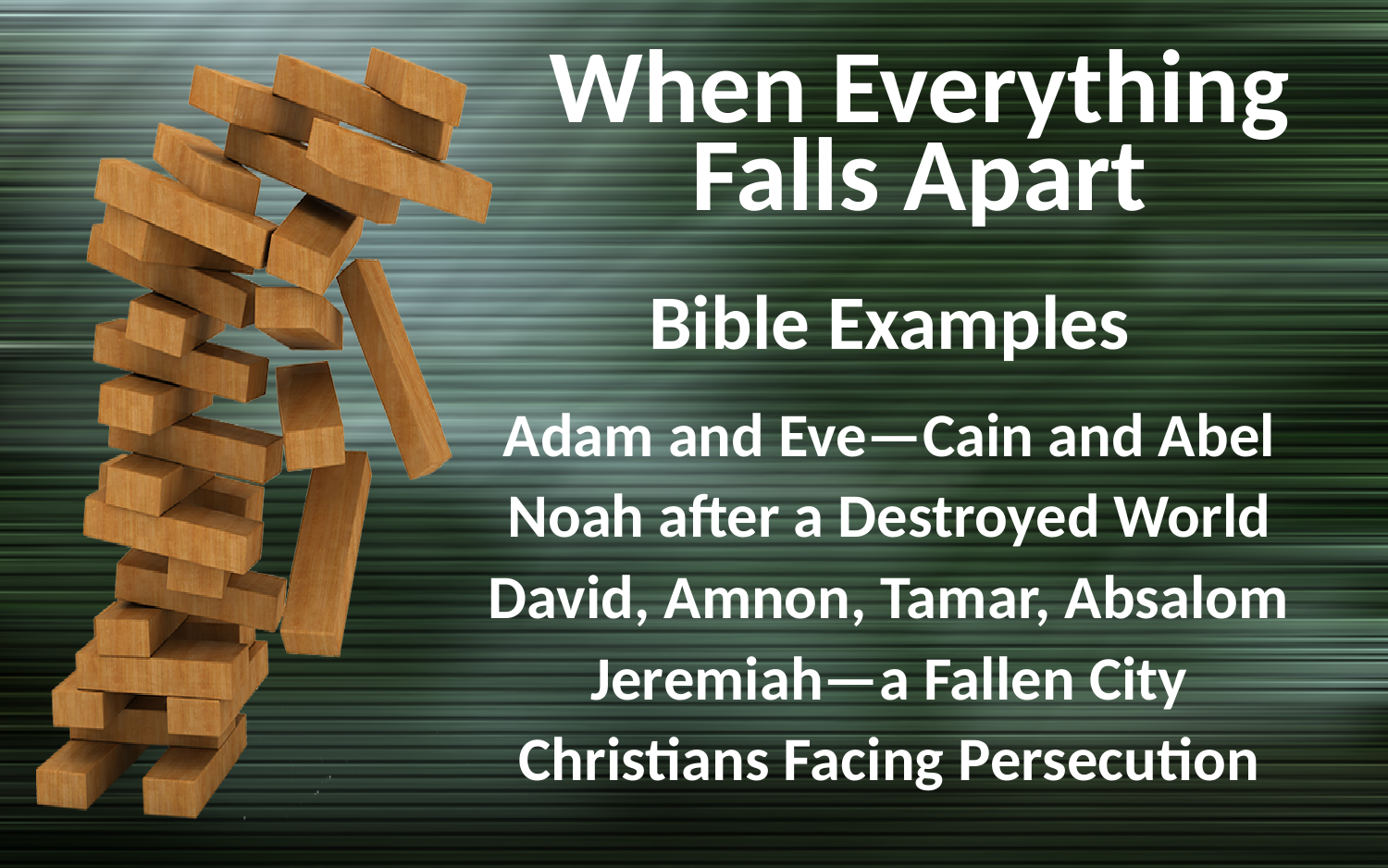

# When Everything Falls Apart
Bible Examples
Adam and Eve—Cain and Abel
Noah after a Destroyed World
David, Amnon, Tamar, Absalom
Jeremiah—a Fallen City
Christians Facing Persecution